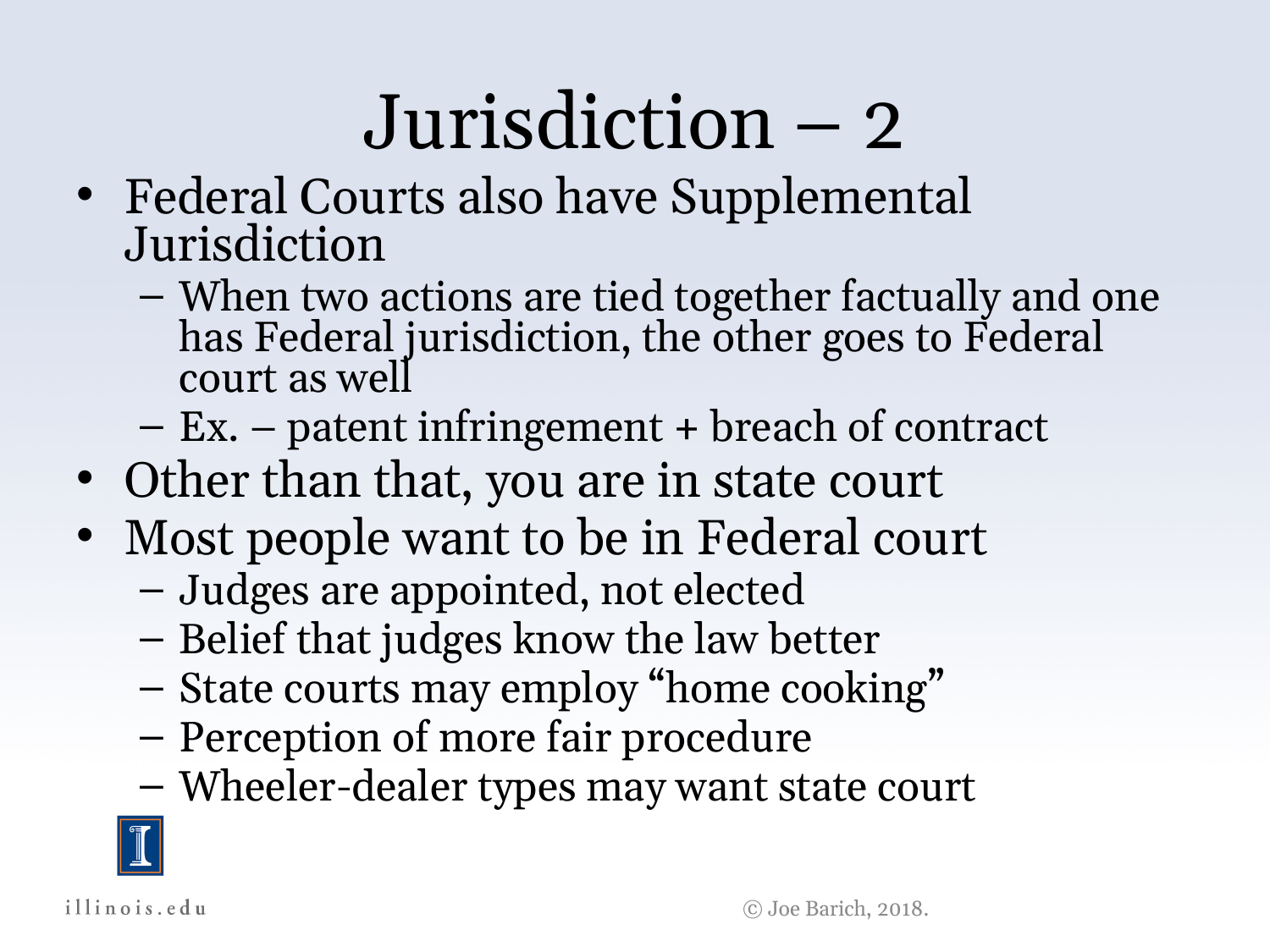

Jurisdiction – 2
Federal Courts also have Supplemental Jurisdiction
When two actions are tied together factually and one has Federal jurisdiction, the other goes to Federal court as well
Ex. – patent infringement + breach of contract
Other than that, you are in state court
Most people want to be in Federal court
Judges are appointed, not elected
Belief that judges know the law better
State courts may employ “home cooking”
Perception of more fair procedure
Wheeler-dealer types may want state court
© Joe Barich, 2018.